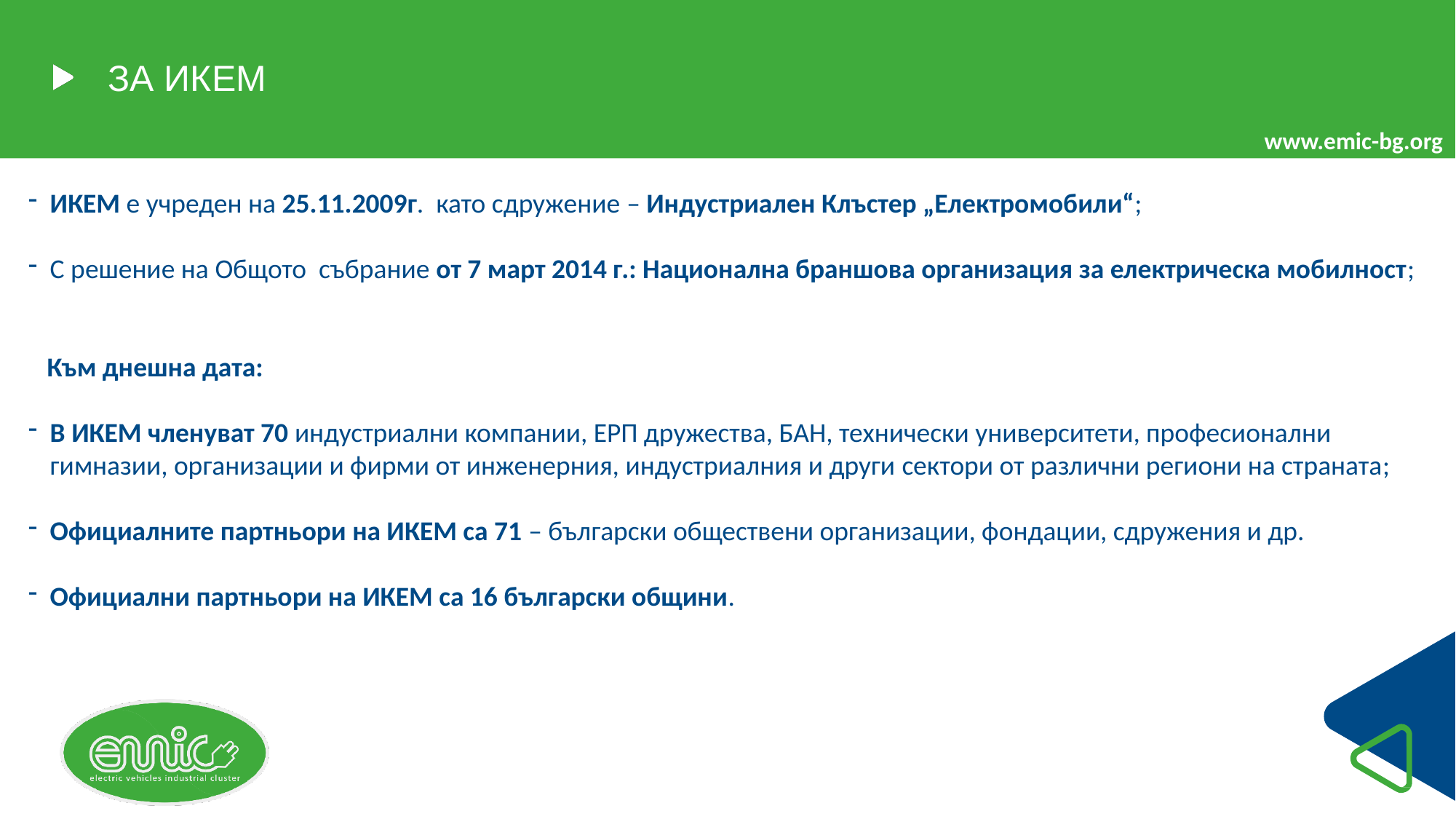

# ЗА ИКЕМ
ИКЕМ е учреден на 25.11.2009г.  като сдружение – Индустриален Клъстер „Електромобили“;

С решение на Общото  събрание от 7 март 2014 г.: Национална браншова организация за електрическа мобилност;

   Към днешна дата:

В ИКЕМ членуват 70 индустриални компании, ЕРП дружества, БАН, технически университети, професионални гимназии, организации и фирми от инженерния, индустриалния и други сектори от различни региони на страната;

Официалните партньори на ИКЕМ са 71 – български обществени организации, фондации, сдружения и др.

Официални партньори на ИКЕМ са 16 български общини.